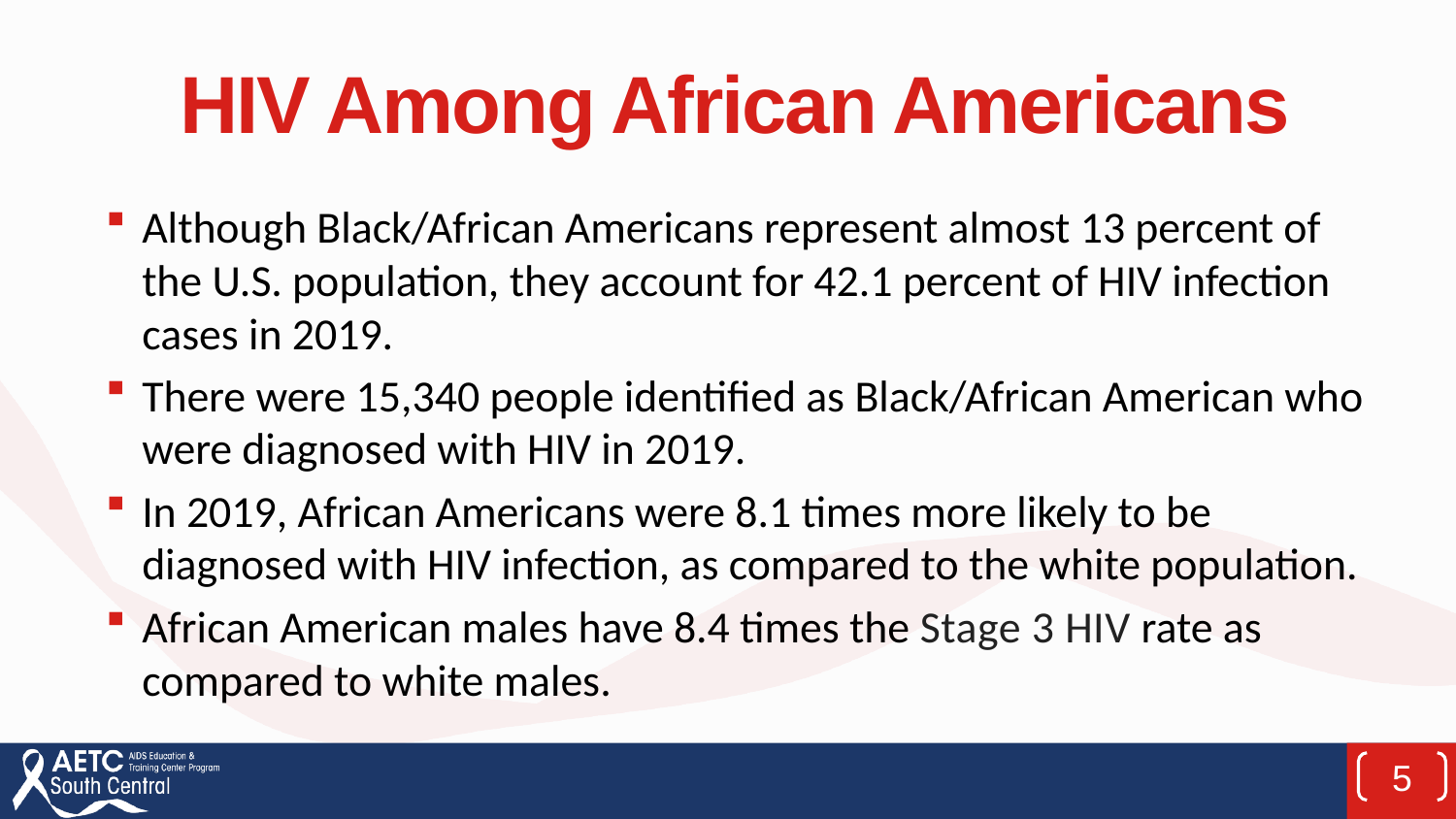

# HIV Among African Americans
Although Black/African Americans represent almost 13 percent of the U.S. population, they account for 42.1 percent of HIV infection cases in 2019.
There were 15,340 people identified as Black/African American who were diagnosed with HIV in 2019.
In 2019, African Americans were 8.1 times more likely to be diagnosed with HIV infection, as compared to the white population.
African American males have 8.4 times the Stage 3 HIV rate as compared to white males.

5